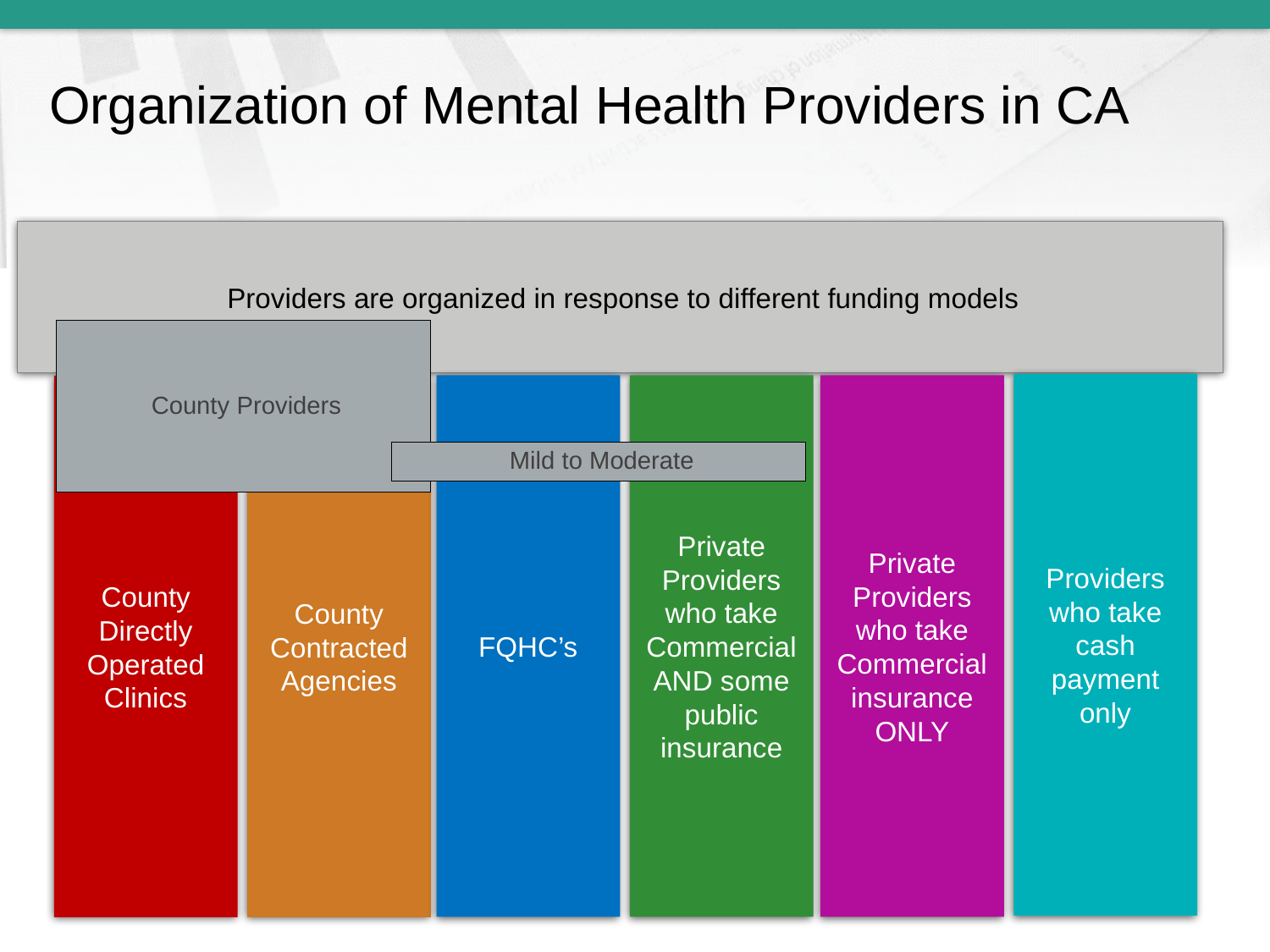

Organization of Mental Health Providers in CA

Providers are organized in response to different funding models
Providers who take cash payment only
FQHC’s
Private Providers who take Commercial AND some public insurance
Private Providers who take Commercial insurance ONLY
County Directly Operated Clinics
County
Contracted Agencies
# County Providers
Mild to Moderate